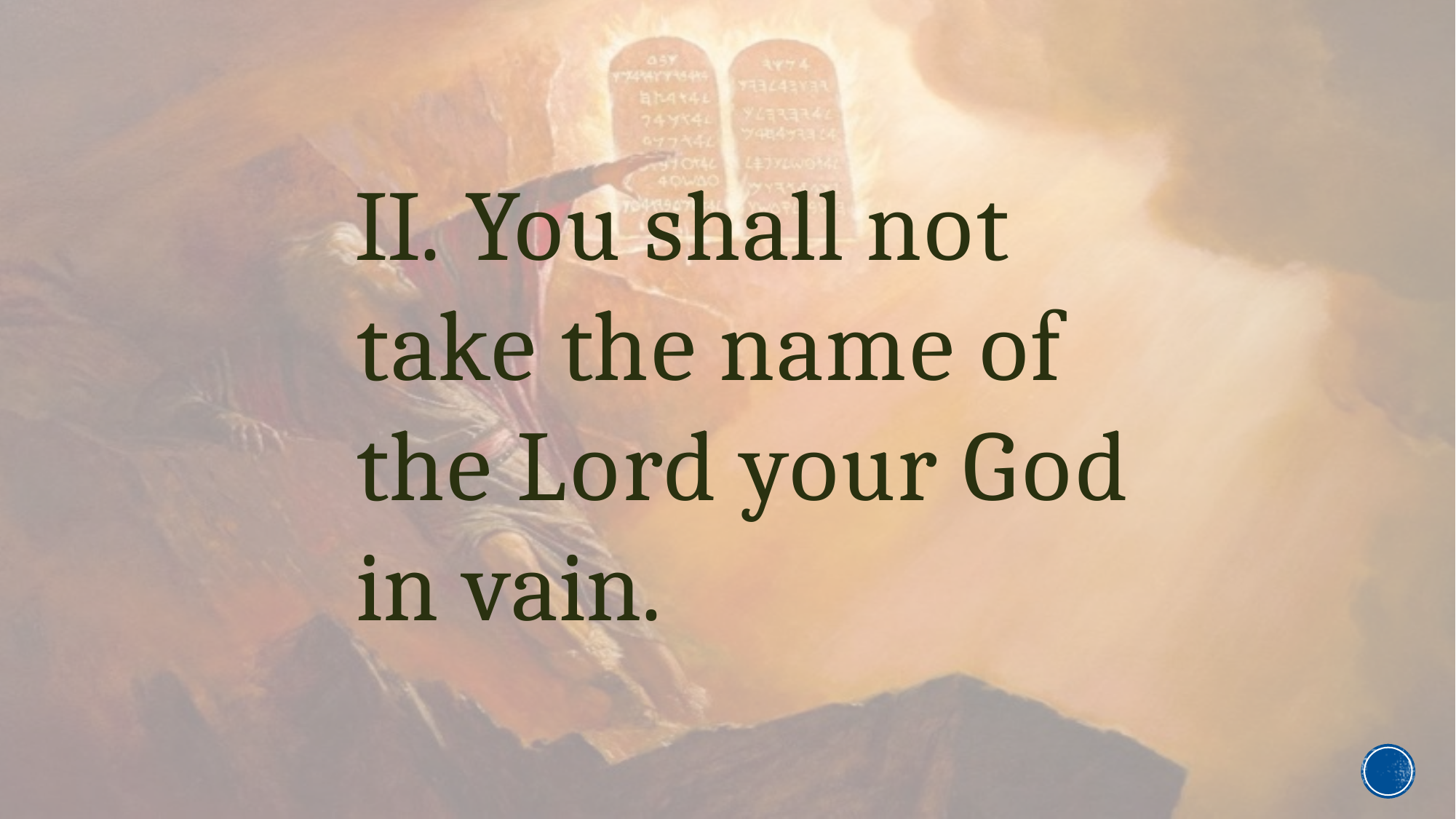

II.	You shall not take the name of the Lord your God in vain.